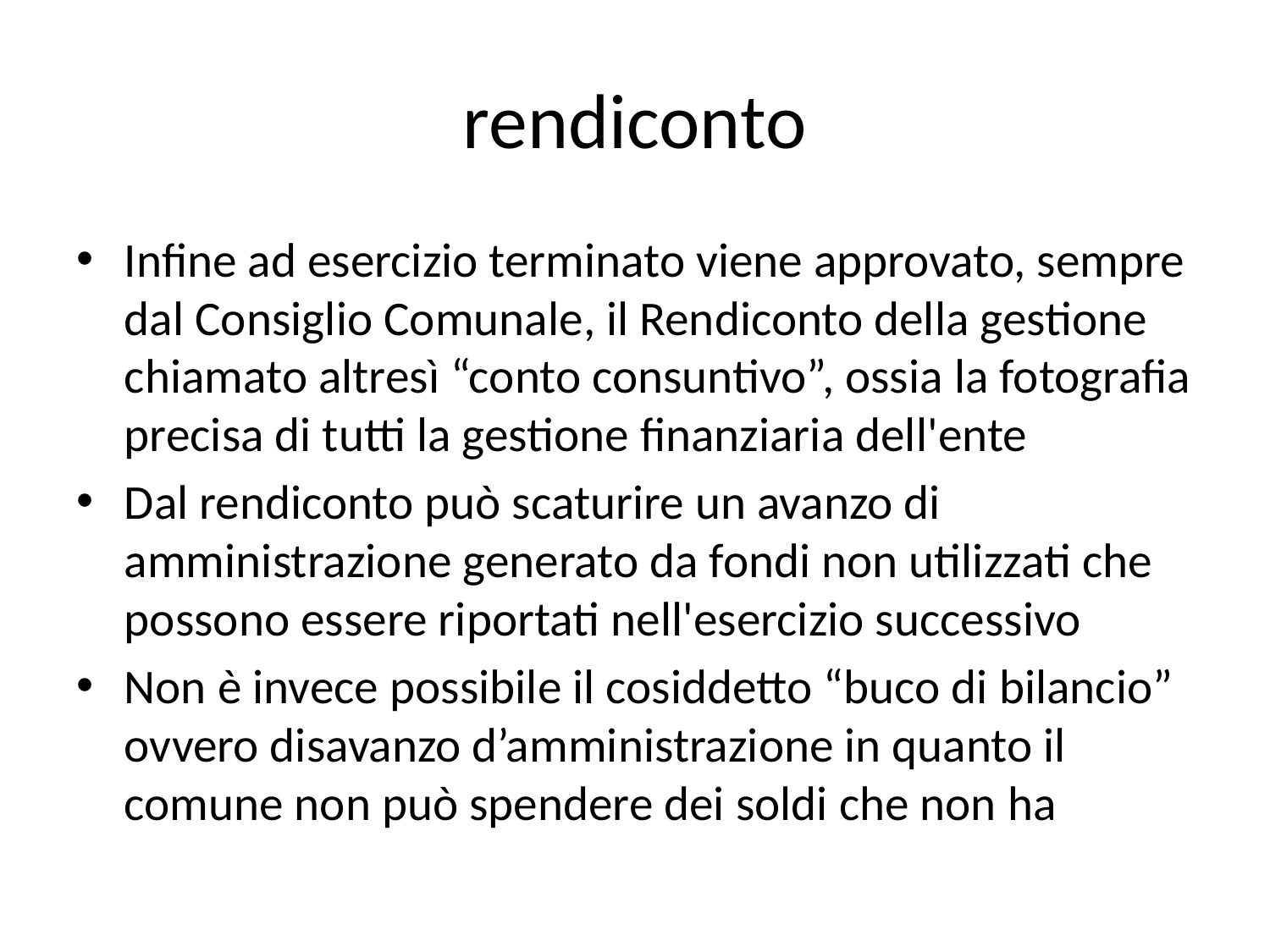

# rendiconto
Infine ad esercizio terminato viene approvato, sempre dal Consiglio Comunale, il Rendiconto della gestione chiamato altresì “conto consuntivo”, ossia la fotografia precisa di tutti la gestione finanziaria dell'ente
Dal rendiconto può scaturire un avanzo di amministrazione generato da fondi non utilizzati che possono essere riportati nell'esercizio successivo
Non è invece possibile il cosiddetto “buco di bilancio” ovvero disavanzo d’amministrazione in quanto il comune non può spendere dei soldi che non ha